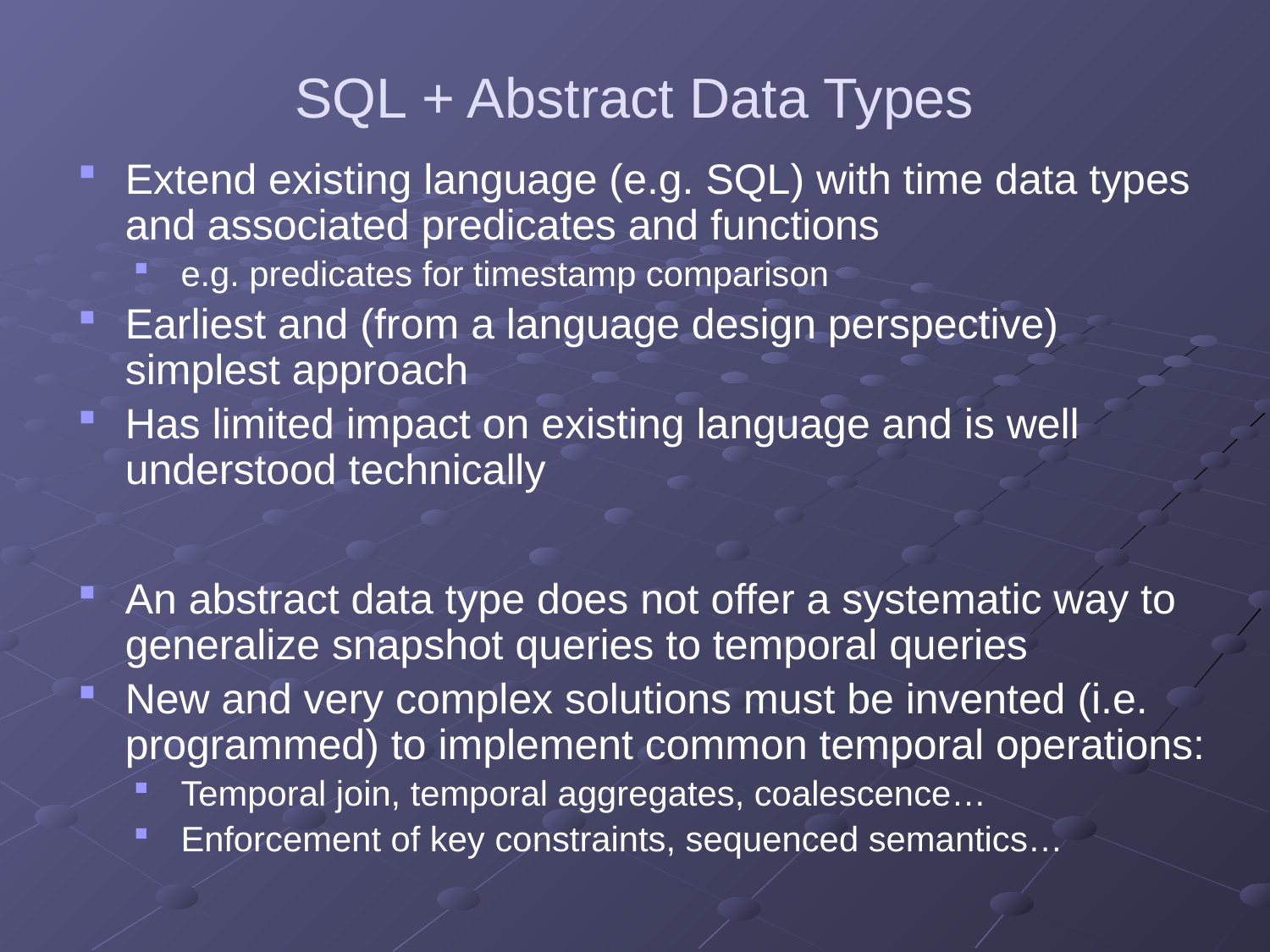

# SQL + Abstract Data Types
Extend existing language (e.g. SQL) with time data types and associated predicates and functions
e.g. predicates for timestamp comparison
Earliest and (from a language design perspective) simplest approach
Has limited impact on existing language and is well understood technically

An abstract data type does not offer a systematic way to generalize snapshot queries to temporal queries
New and very complex solutions must be invented (i.e. programmed) to implement common temporal operations:
Temporal join, temporal aggregates, coalescence…
Enforcement of key constraints, sequenced semantics…